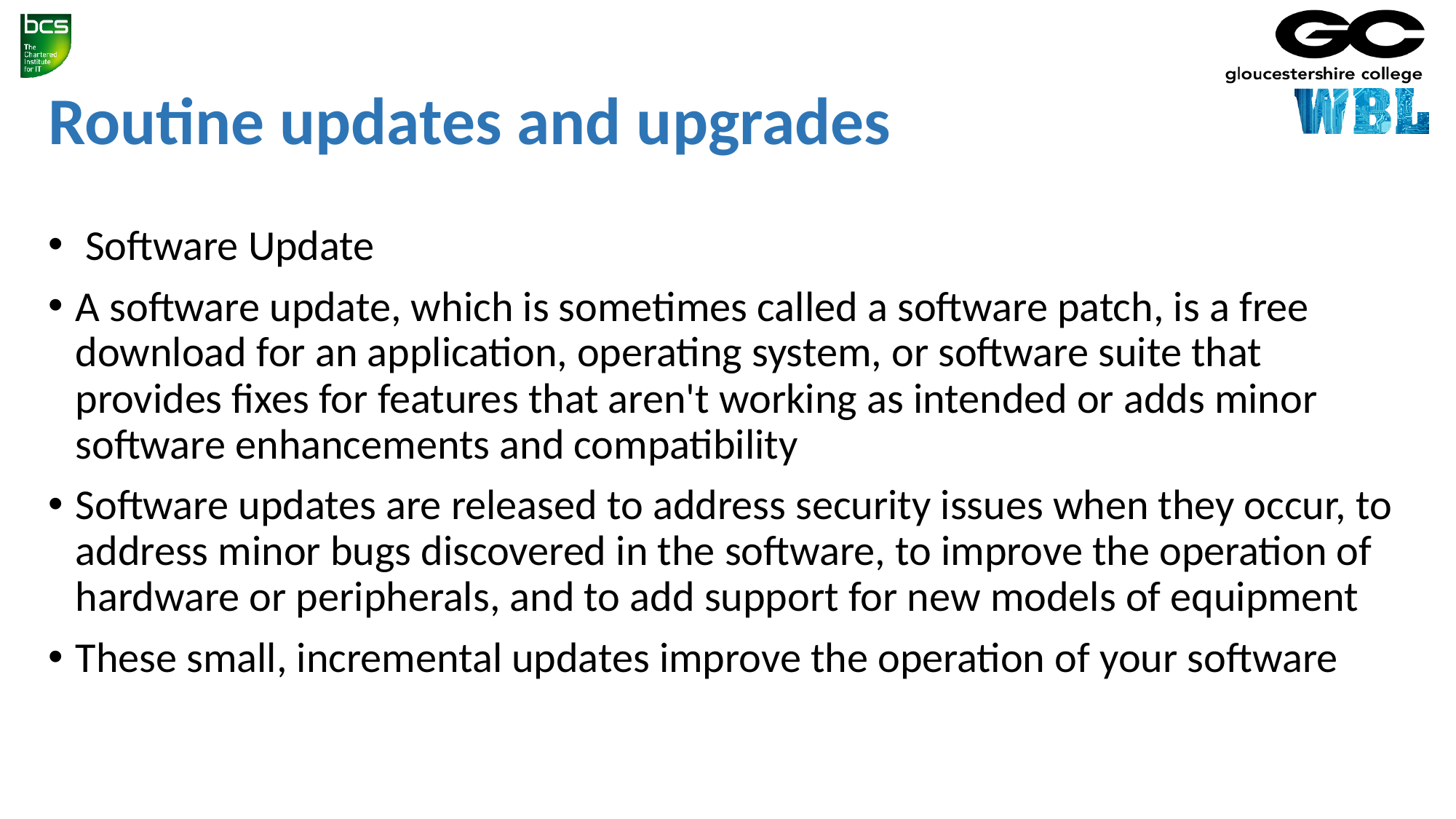

# Routine updates and upgrades
 Software Update
A software update, which is sometimes called a software patch, is a free download for an application, operating system, or software suite that provides fixes for features that aren't working as intended or adds minor software enhancements and compatibility
Software updates are released to address security issues when they occur, to address minor bugs discovered in the software, to improve the operation of hardware or peripherals, and to add support for new models of equipment
These small, incremental updates improve the operation of your software